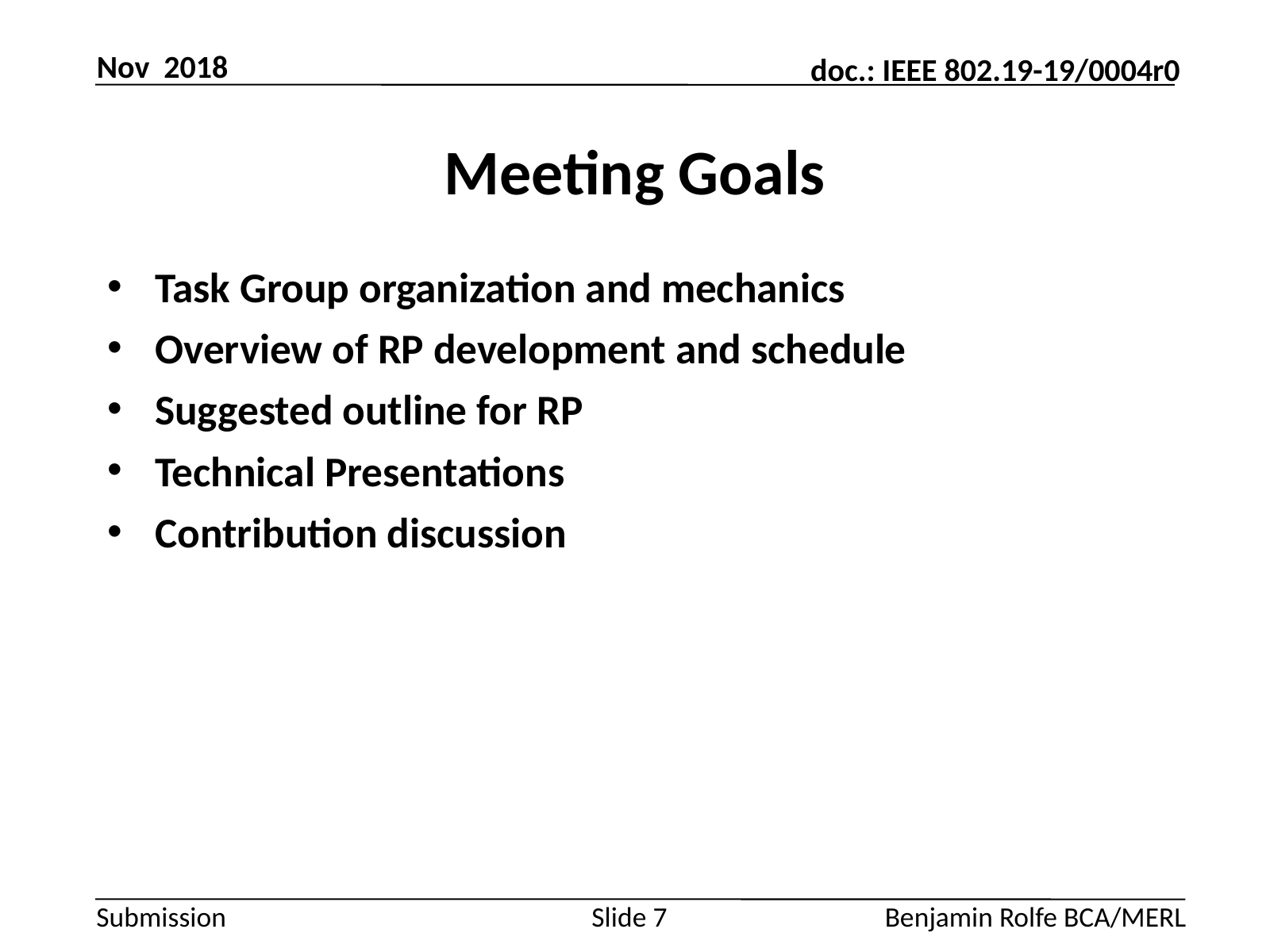

Nov  2018
# Meeting Goals
Task Group organization and mechanics
Overview of RP development and schedule
Suggested outline for RP
Technical Presentations
Contribution discussion

Slide 7
Benjamin Rolfe BCA/MERL